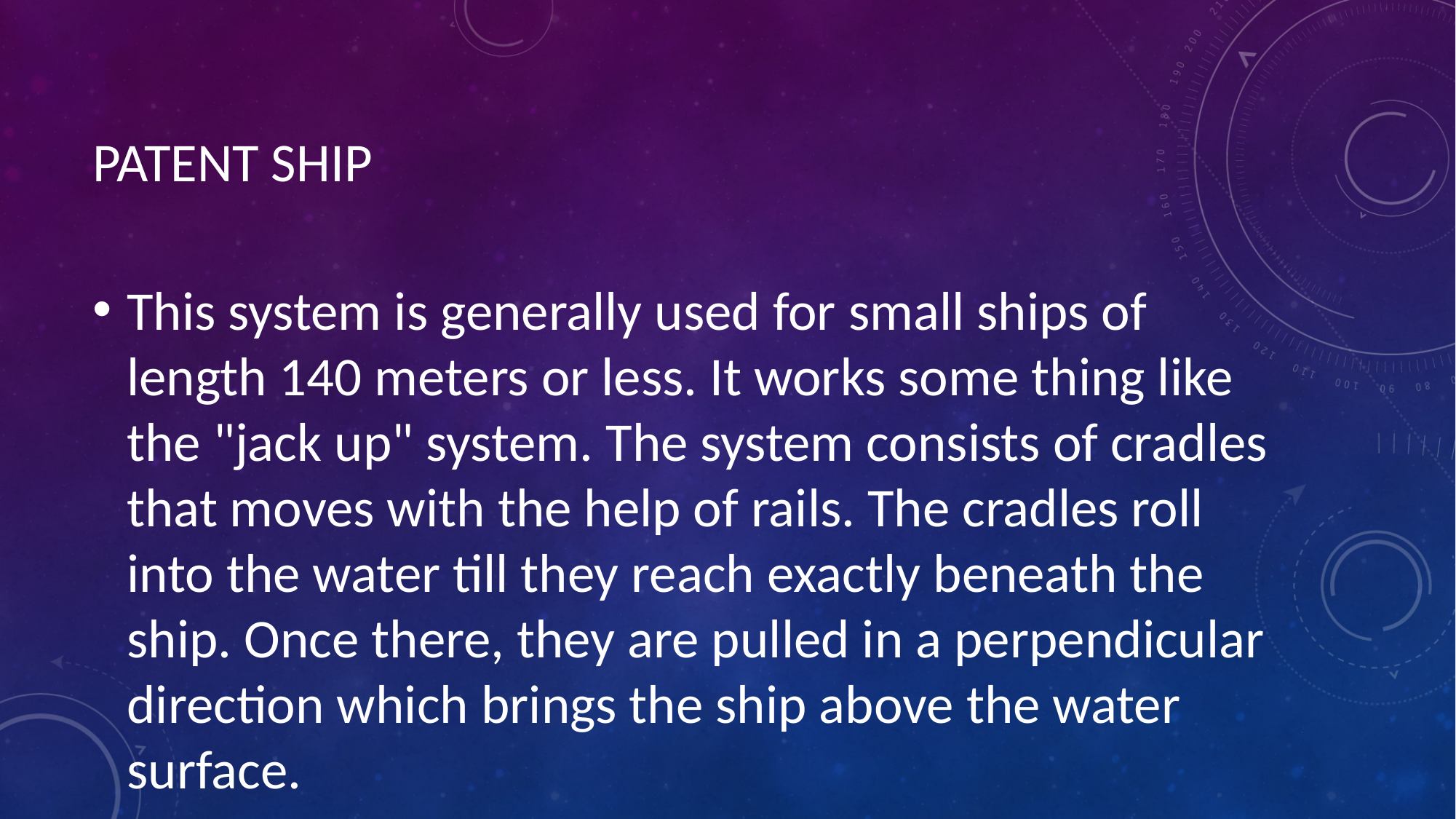

# Patent ship
This system is generally used for small ships of length 140 meters or less. It works some thing like the "jack up" system. The system consists of cradles that moves with the help of rails. The cradles roll into the water till they reach exactly beneath the ship. Once there, they are pulled in a perpendicular direction which brings the ship above the water surface.